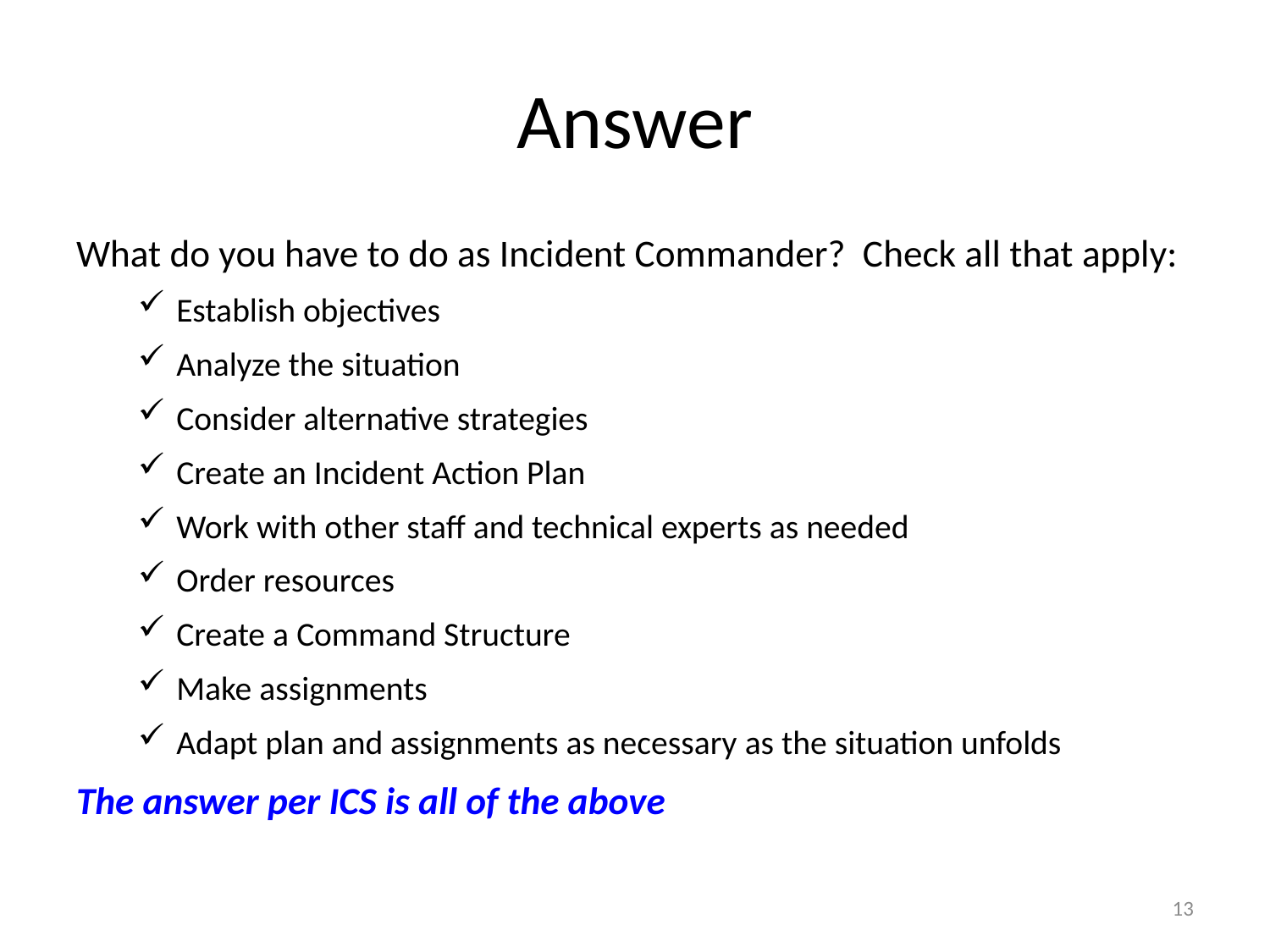

# Answer
What do you have to do as Incident Commander?  Check all that apply:
Establish objectives
Analyze the situation
Consider alternative strategies
Create an Incident Action Plan
Work with other staff and technical experts as needed
Order resources
Create a Command Structure
Make assignments
Adapt plan and assignments as necessary as the situation unfolds
The answer per ICS is all of the above

13